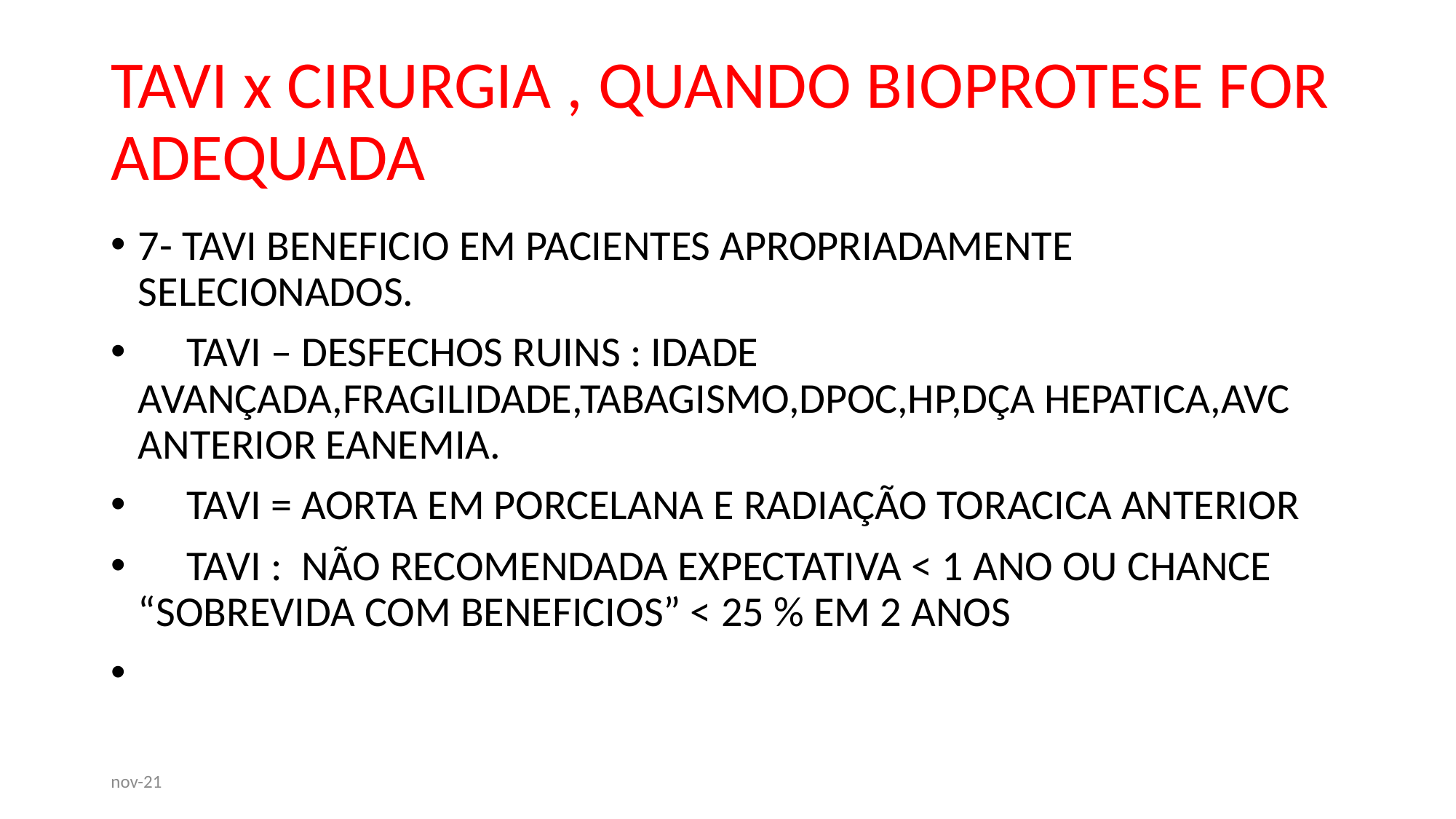

# TAVI x CIRURGIA , QUANDO BIOPROTESE FOR ADEQUADA
7- TAVI BENEFICIO EM PACIENTES APROPRIADAMENTE SELECIONADOS.
     TAVI – DESFECHOS RUINS : IDADE AVANÇADA,FRAGILIDADE,TABAGISMO,DPOC,HP,DÇA HEPATICA,AVC ANTERIOR EANEMIA.
     TAVI = AORTA EM PORCELANA E RADIAÇÃO TORACICA ANTERIOR
     TAVI :  NÃO RECOMENDADA EXPECTATIVA < 1 ANO OU CHANCE “SOBREVIDA COM BENEFICIOS” < 25 % EM 2 ANOS

nov-21